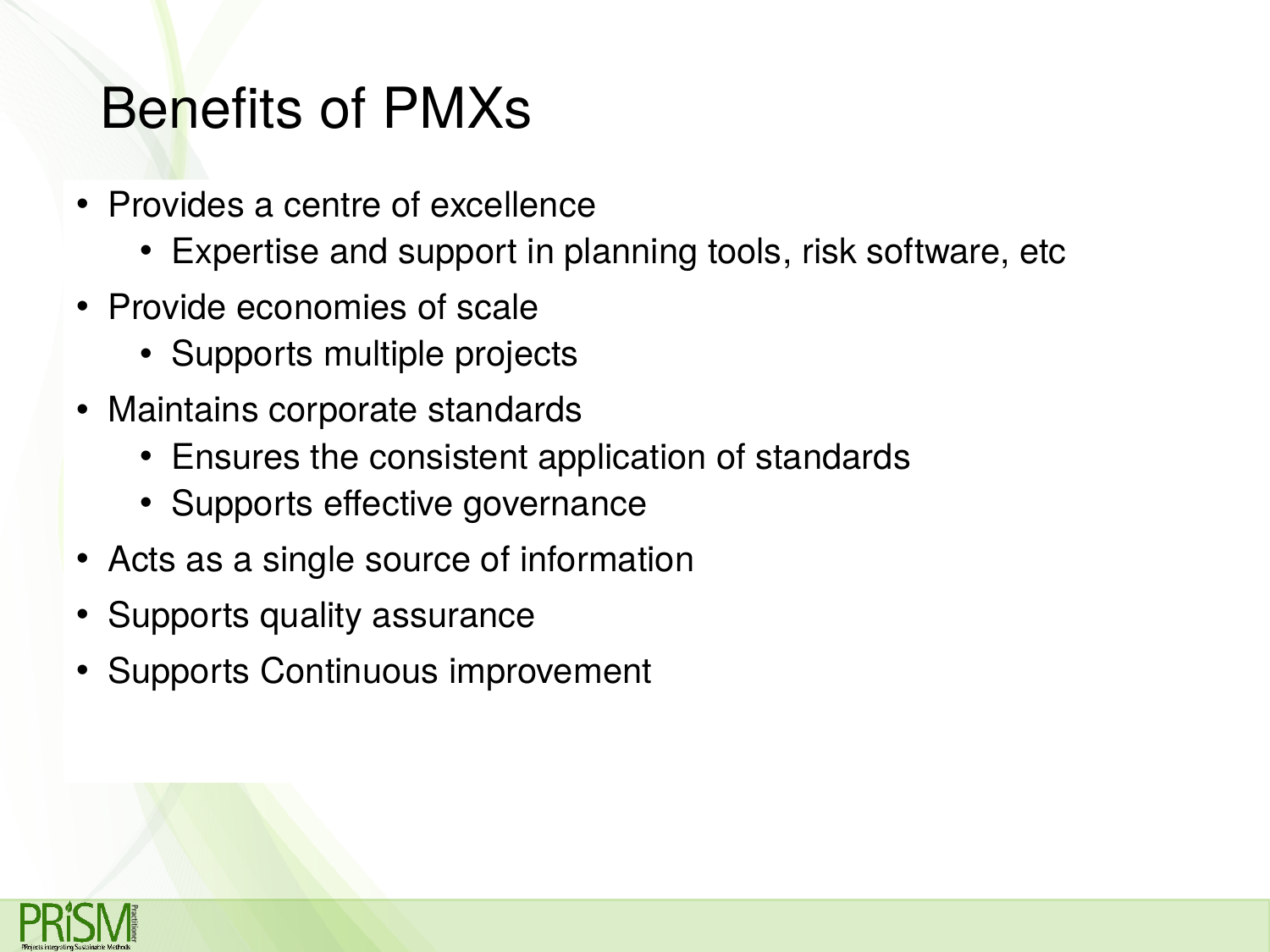

# Benefits of PMXs
Provides a centre of excellence
Expertise and support in planning tools, risk software, etc
Provide economies of scale
Supports multiple projects
Maintains corporate standards
Ensures the consistent application of standards
Supports effective governance
Acts as a single source of information
Supports quality assurance
Supports Continuous improvement